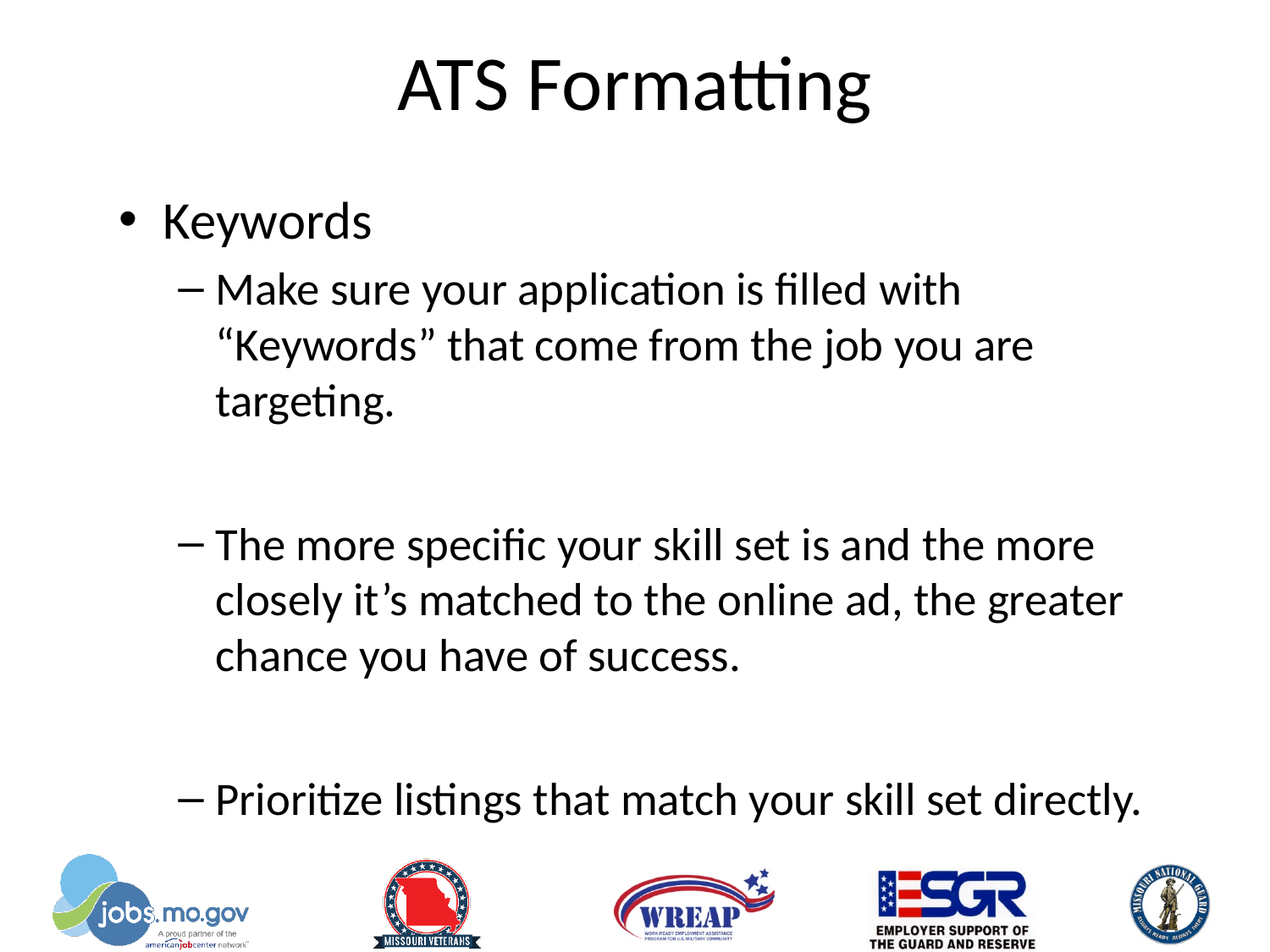

# ATS Formatting
Keywords
Make sure your application is filled with “Keywords” that come from the job you are targeting.

The more specific your skill set is and the more closely it’s matched to the online ad, the greater chance you have of success.

Prioritize listings that match your skill set directly.